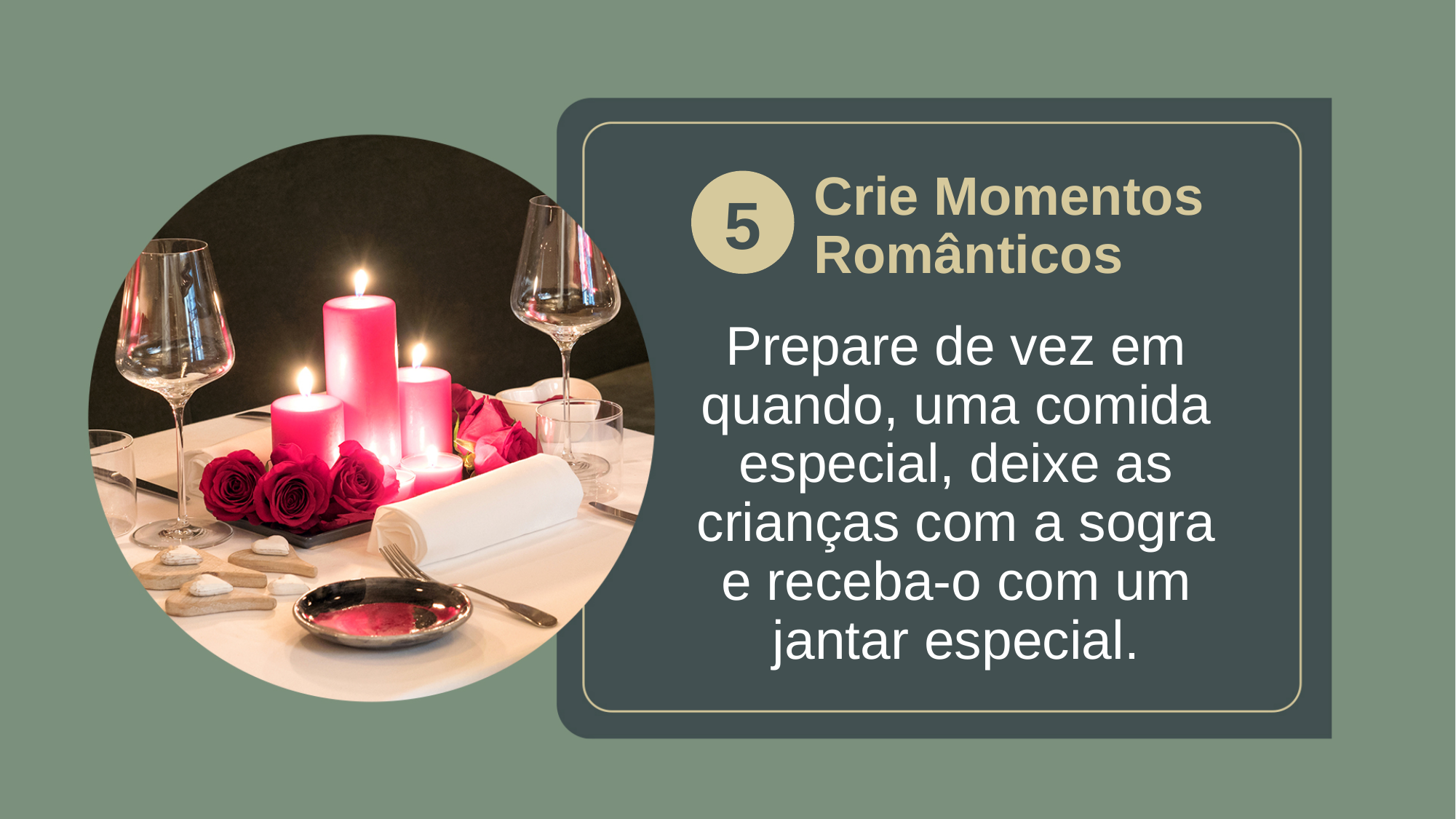

Crie Momentos Românticos
5
Prepare de vez em quando, uma comida especial, deixe as crianças com a sogra e receba-o com um jantar especial.